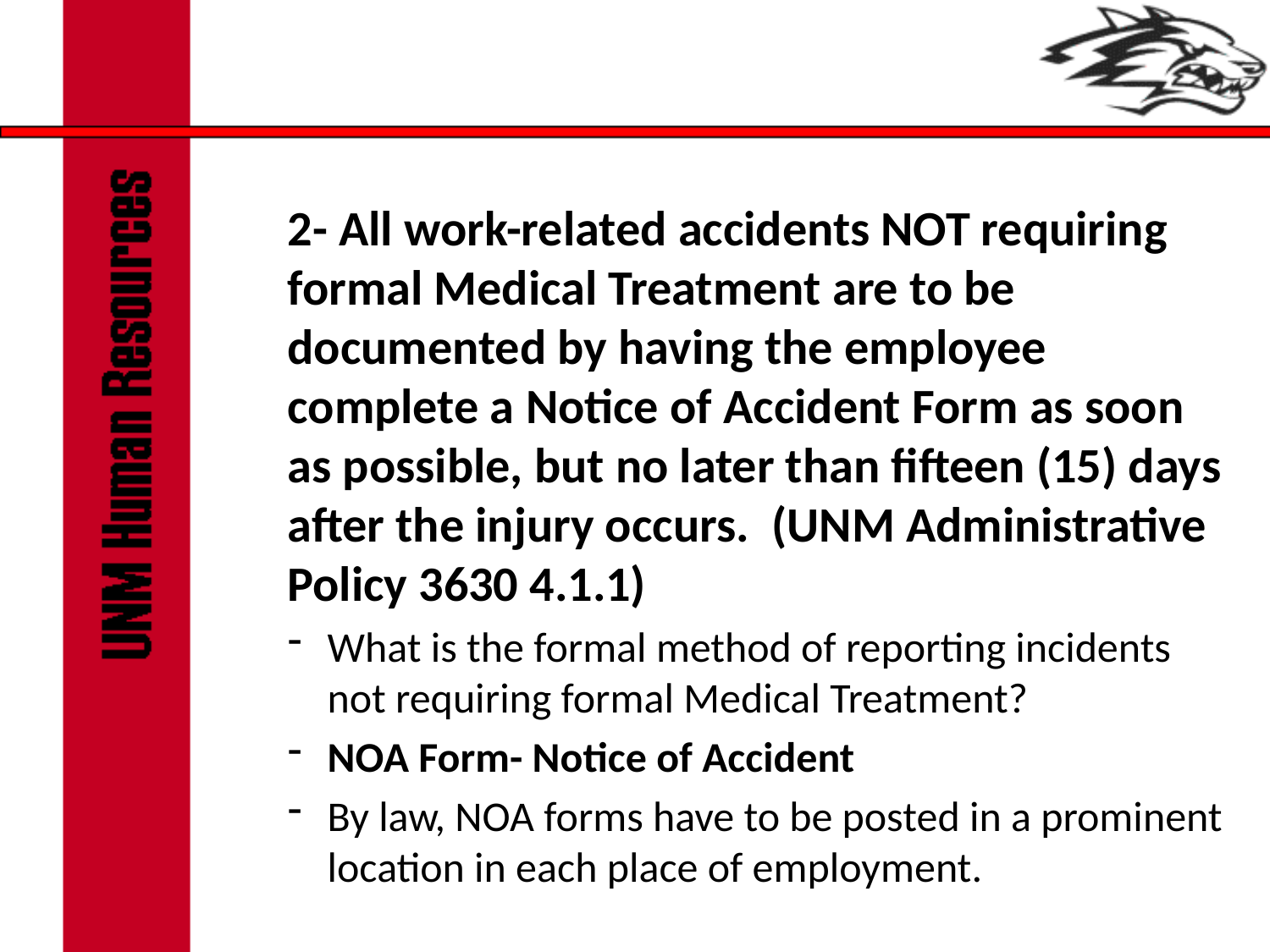

2- All work-related accidents NOT requiring formal Medical Treatment are to be documented by having the employee complete a Notice of Accident Form as soon as possible, but no later than fifteen (15) days after the injury occurs.  (UNM Administrative Policy 3630 4.1.1)
What is the formal method of reporting incidents not requiring formal Medical Treatment?
NOA Form- Notice of Accident
By law, NOA forms have to be posted in a prominent location in each place of employment.